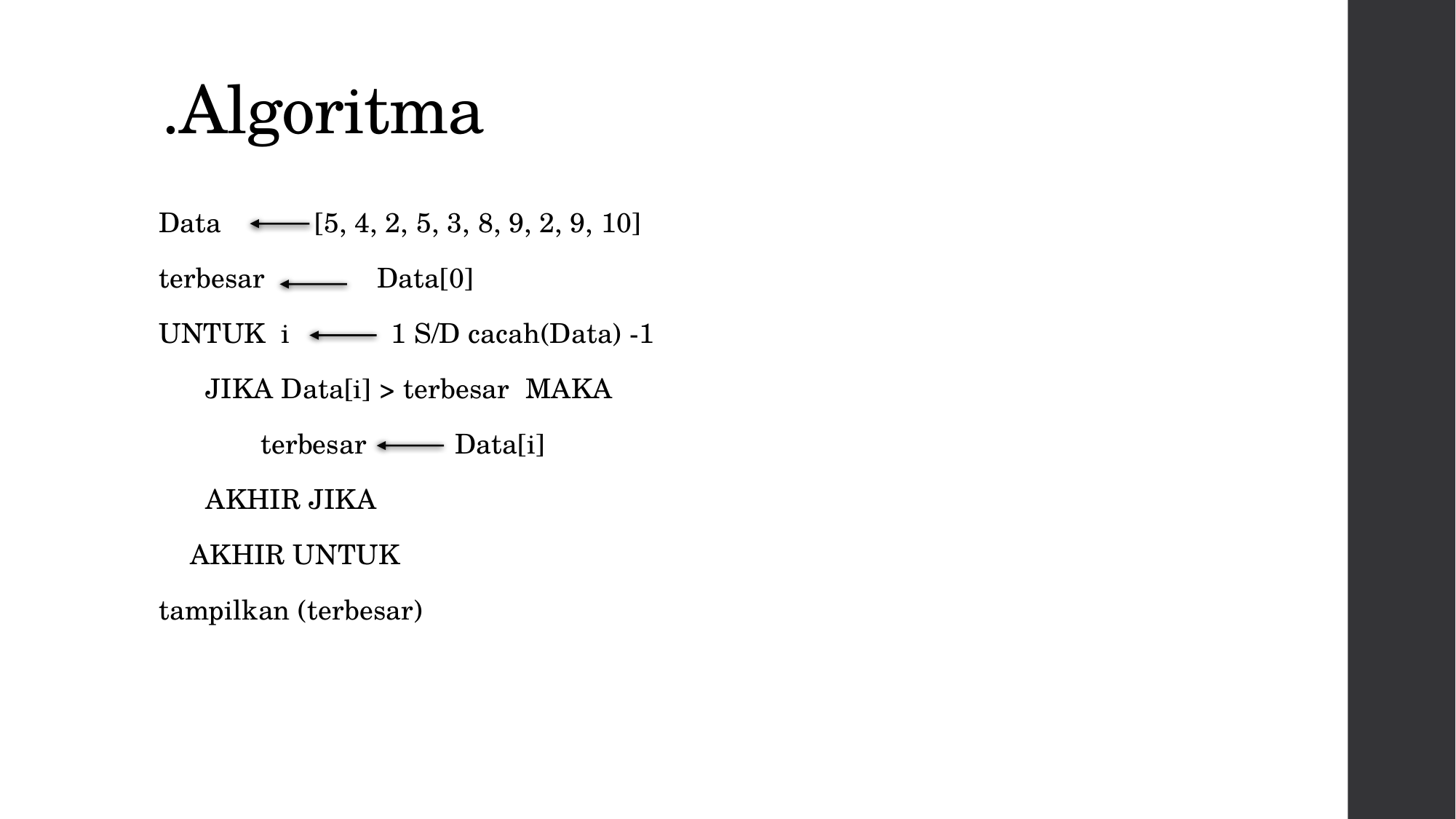

# .Algoritma
Data 	      [5, 4, 2, 5, 3, 8, 9, 2, 9, 10]
terbesar 	Data[0]
UNTUK  i             1 S/D cacah(Data) -1
      JIKA Data[i] > terbesar  MAKA
             terbesar 	          Data[i]
      AKHIR JIKA
    AKHIR UNTUK
tampilkan (terbesar)